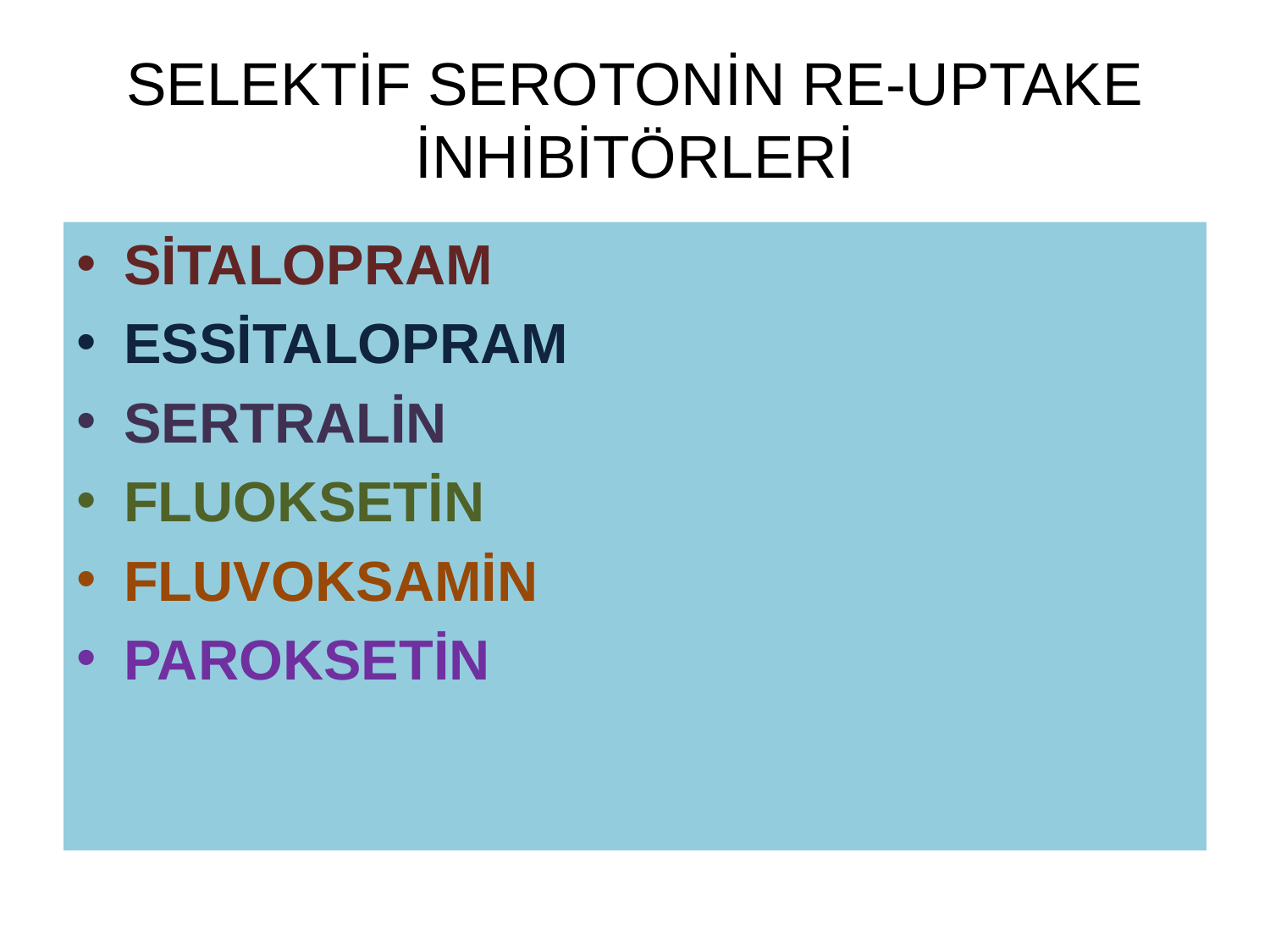

# SELEKTİF SEROTONİN RE-UPTAKE İNHİBİTÖRLERİ
SİTALOPRAM
ESSİTALOPRAM
SERTRALİN
FLUOKSETİN
FLUVOKSAMİN
PAROKSETİN